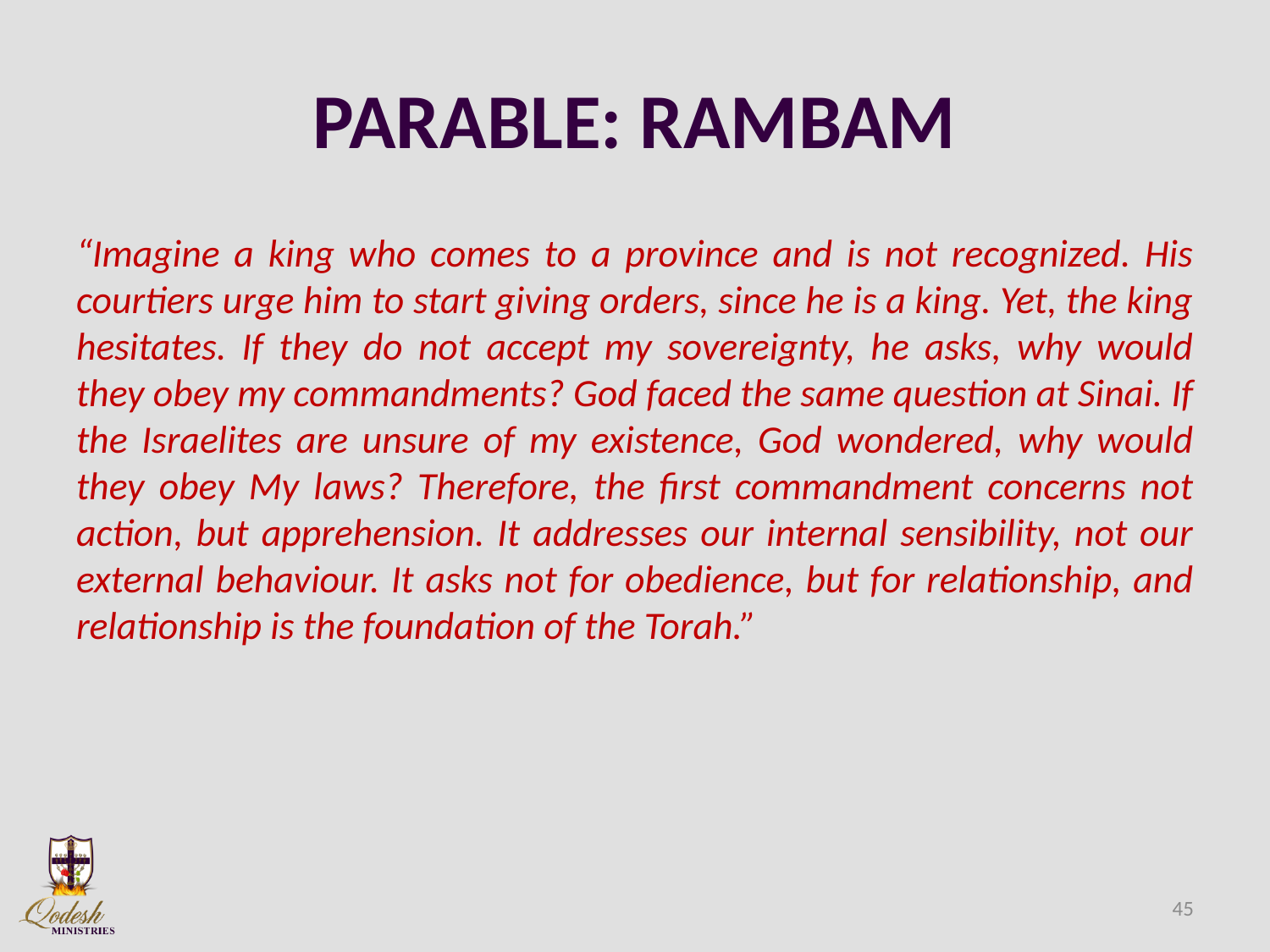

# PARABLE: RAMBAM
“Imagine a king who comes to a province and is not recognized. His courtiers urge him to start giving orders, since he is a king. Yet, the king hesitates. If they do not accept my sovereignty, he asks, why would they obey my commandments? God faced the same question at Sinai. If the Israelites are unsure of my existence, God wondered, why would they obey My laws? Therefore, the first commandment concerns not action, but apprehension. It addresses our internal sensibility, not our external behaviour. It asks not for obedience, but for relationship, and relationship is the foundation of the Torah.”
45